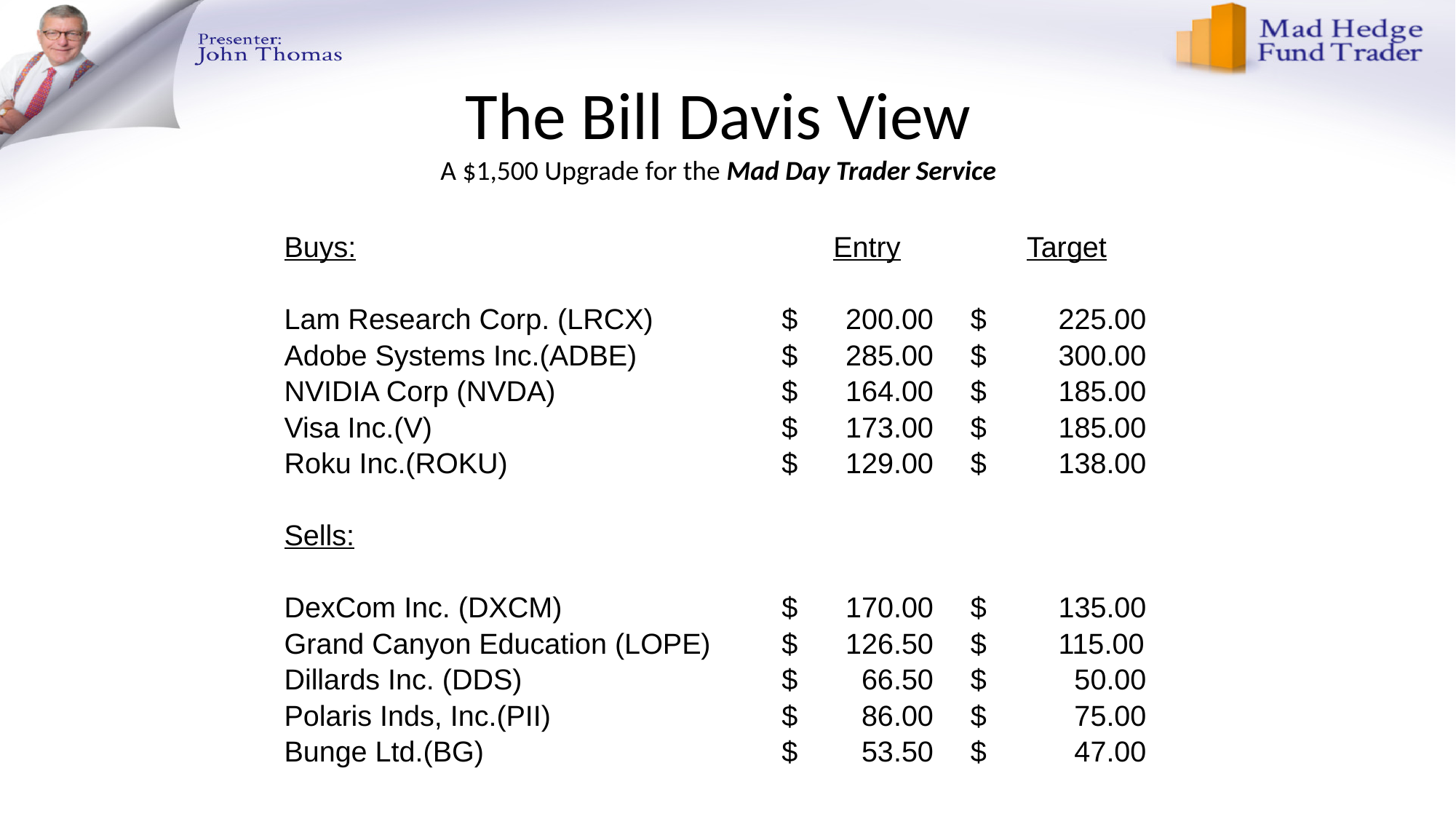

# The Bill Davis View A $1,500 Upgrade for the Mad Day Trader Service

| Buys: | Entry | Target |
| --- | --- | --- |
|  |  |  |
| Lam Research Corp. (LRCX) | $ 200.00 | $ 225.00 |
| Adobe Systems Inc.(ADBE) | $ 285.00 | $ 300.00 |
| NVIDIA Corp (NVDA) | $ 164.00 | $ 185.00 |
| Visa Inc.(V) | $ 173.00 | $ 185.00 |
| Roku Inc.(ROKU) | $ 129.00 | $ 138.00 |
|  |  |  |
| Sells: |  |  |
|  |  |  |
| DexCom Inc. (DXCM) | $ 170.00 | $ 135.00 |
| Grand Canyon Education (LOPE) | $ 126.50 | $ 115.00 |
| Dillards Inc. (DDS) | $ 66.50 | $ 50.00 |
| Polaris Inds, Inc.(PII) | $ 86.00 | $ 75.00 |
| Bunge Ltd.(BG) | $ 53.50 | $ 47.00 |